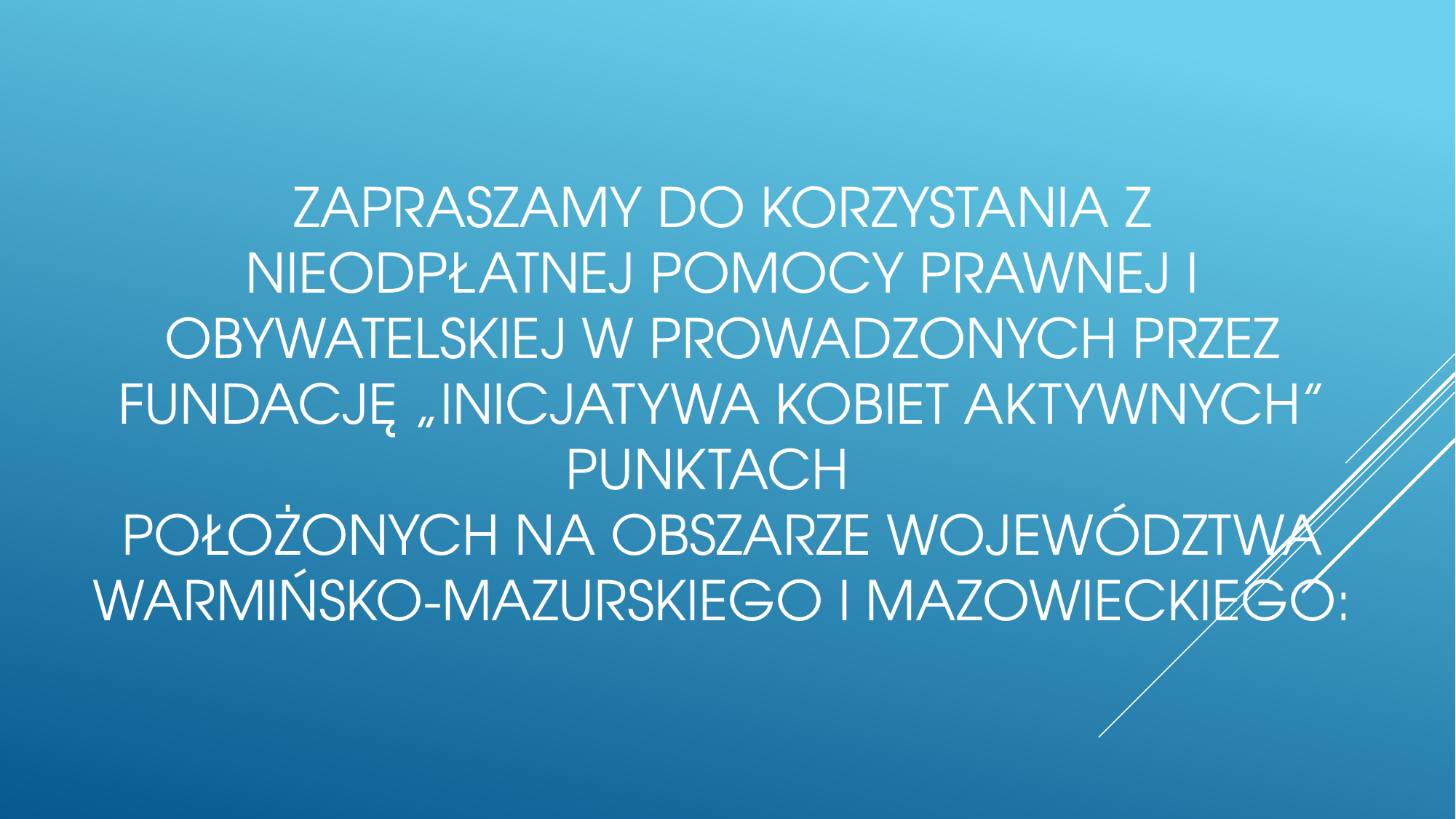

# Zapraszamy do korzystania z nieodpłatnej pomocy prawnej i obywatelskiej w prowadzonych przez Fundację „Inicjatywa Kobiet Aktywnych” punktach położonych na obszarze województwa Warmińsko-Mazurskiego i mazowieckiego: